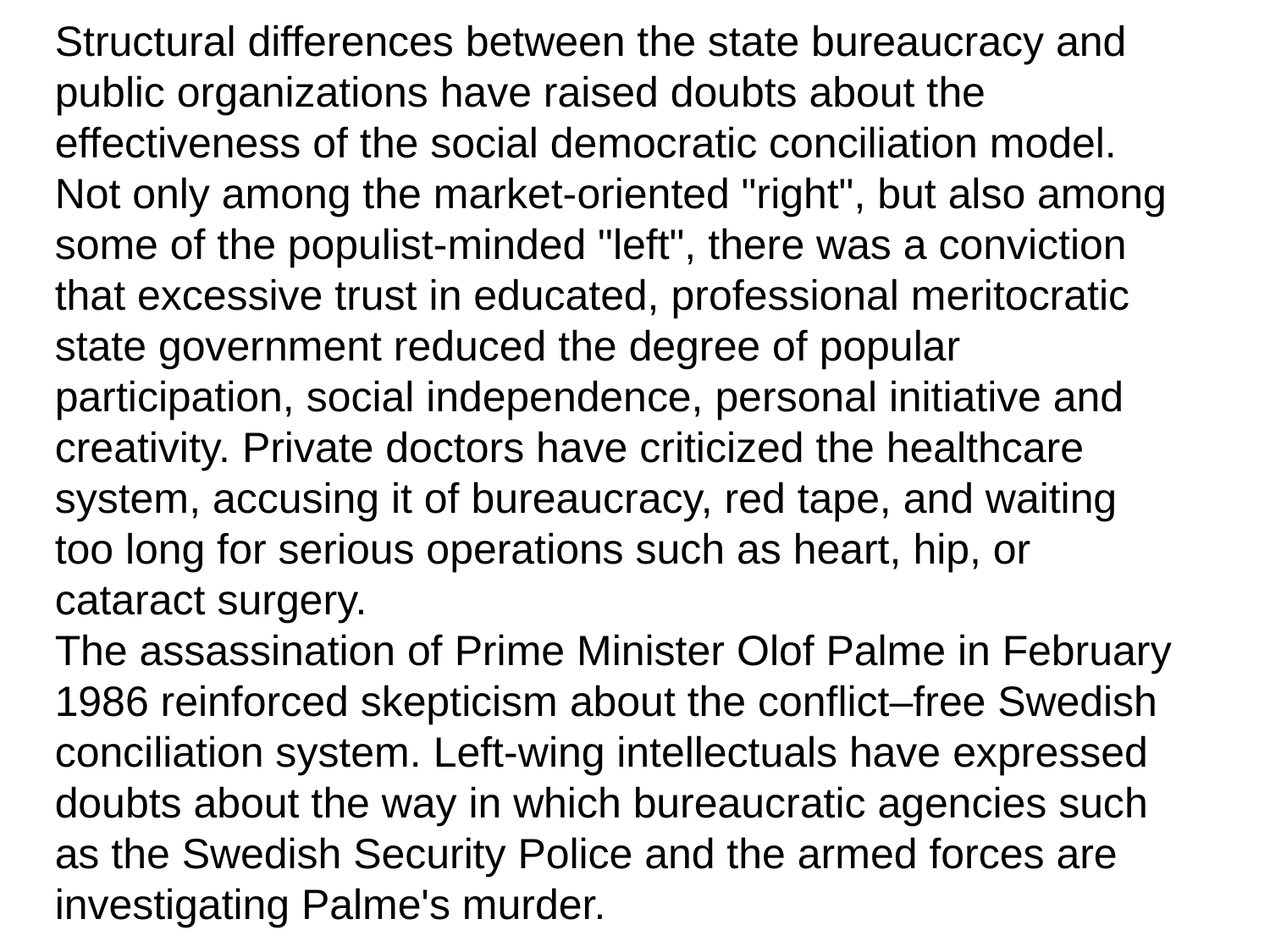

Structural differences between the state bureaucracy and public organizations have raised doubts about the effectiveness of the social democratic conciliation model.
Not only among the market-oriented "right", but also among some of the populist-minded "left", there was a conviction that excessive trust in educated, professional meritocratic state government reduced the degree of popular participation, social independence, personal initiative and creativity. Private doctors have criticized the healthcare system, accusing it of bureaucracy, red tape, and waiting too long for serious operations such as heart, hip, or cataract surgery.
The assassination of Prime Minister Olof Palme in February 1986 reinforced skepticism about the conflict–free Swedish conciliation system. Left-wing intellectuals have expressed doubts about the way in which bureaucratic agencies such as the Swedish Security Police and the armed forces are investigating Palme's murder.